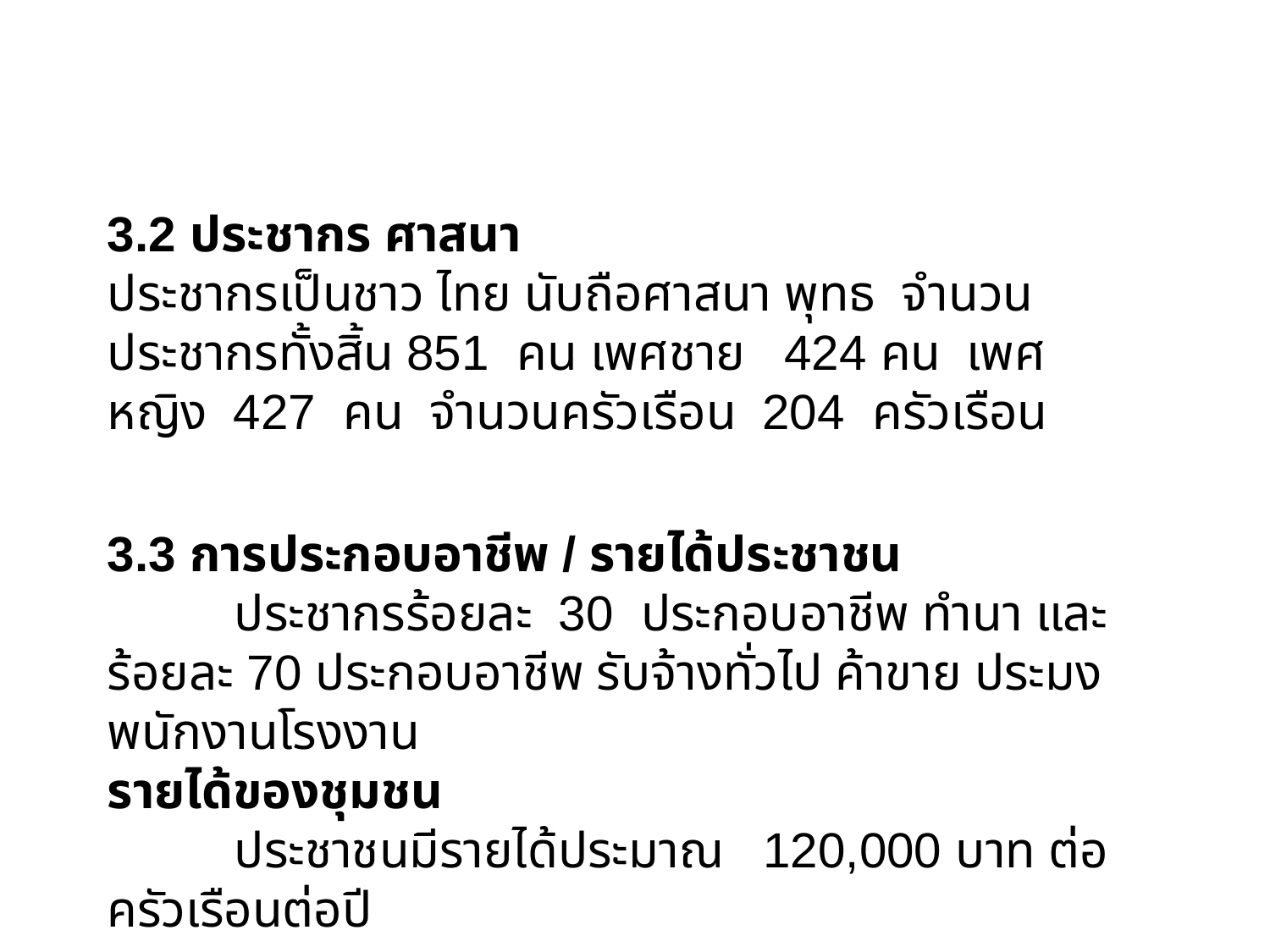

3.2 ประชากร ศาสนา
ประชากรเป็นชาว ไทย นับถือศาสนา พุทธ  จำนวนประชากรทั้งสิ้น 851  คน เพศชาย   424 คน  เพศหญิง  427  คน  จำนวนครัวเรือน  204  ครัวเรือน
3.3 การประกอบอาชีพ / รายได้ประชาชน
	ประชากรร้อยละ  30  ประกอบอาชีพ ทำนา และร้อยละ 70 ประกอบอาชีพ รับจ้างทั่วไป ค้าขาย ประมง พนักงานโรงงาน
รายได้ของชุมชน
	ประชาชนมีรายได้ประมาณ   120,000 บาท ต่อครัวเรือนต่อปี